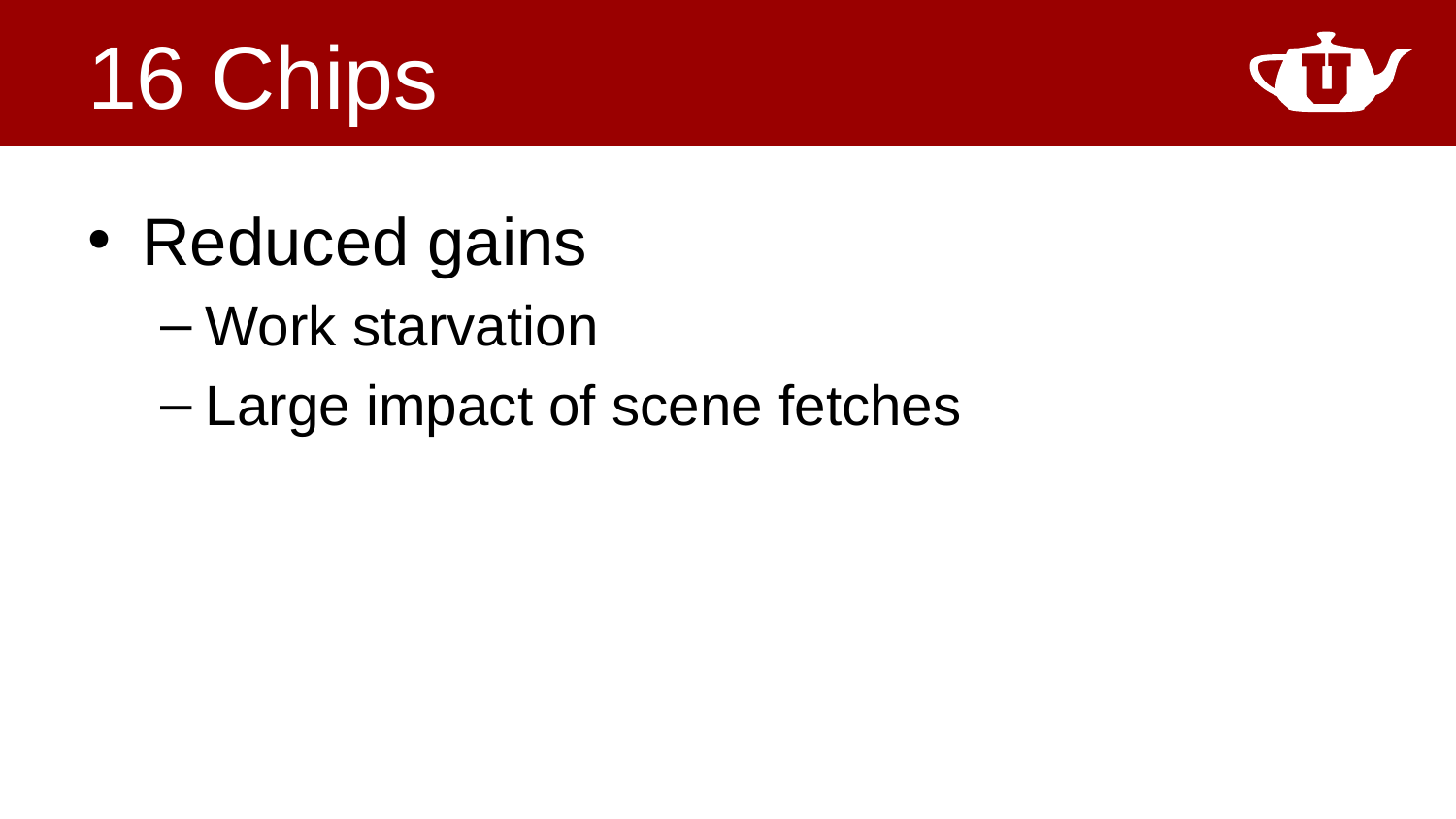

# 16 Chips
Reduced gains
Work starvation
Large impact of scene fetches